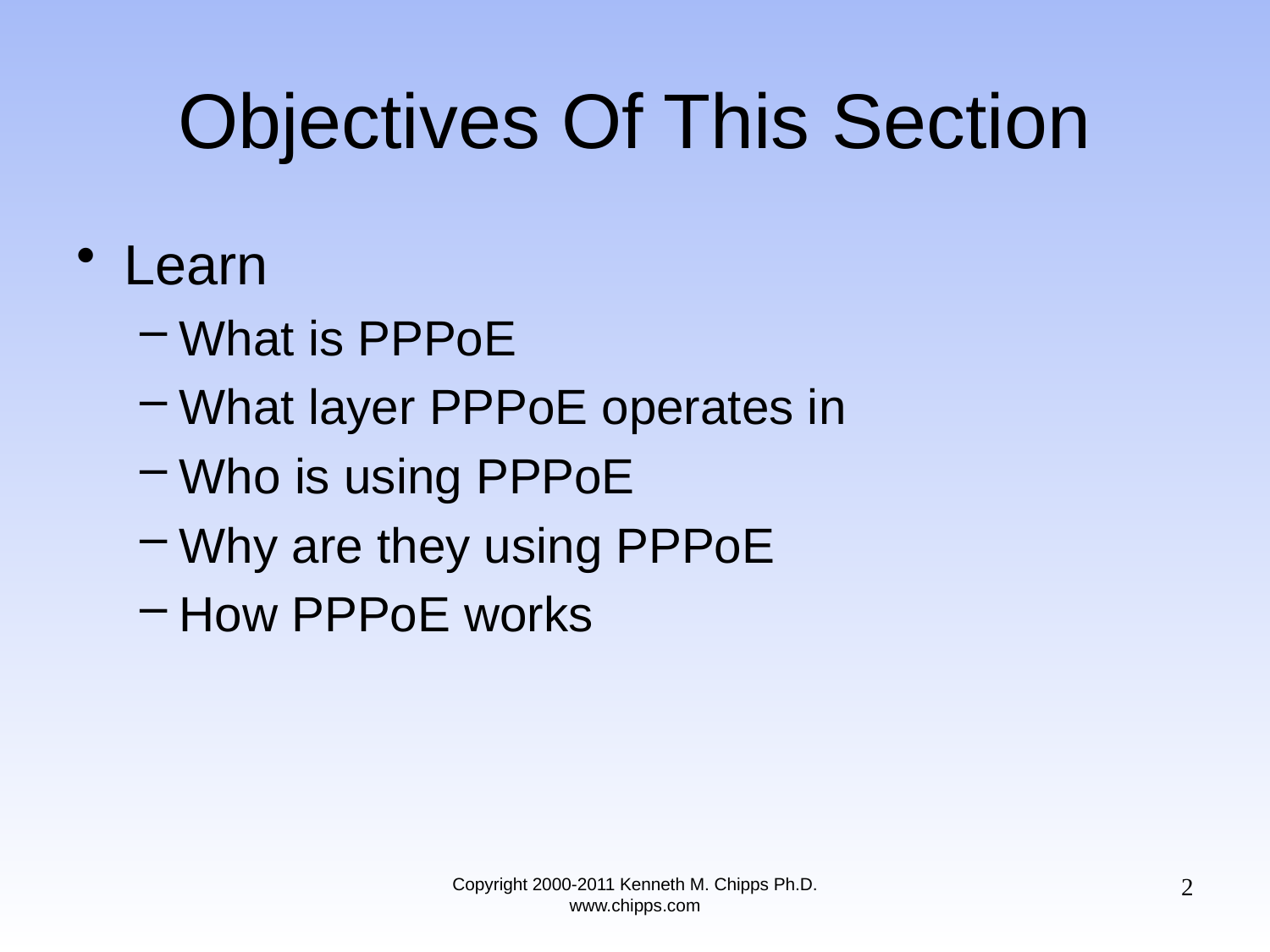

# Objectives Of This Section
Learn
What is PPPoE
What layer PPPoE operates in
Who is using PPPoE
Why are they using PPPoE
How PPPoE works
2
Copyright 2000-2011 Kenneth M. Chipps Ph.D. www.chipps.com